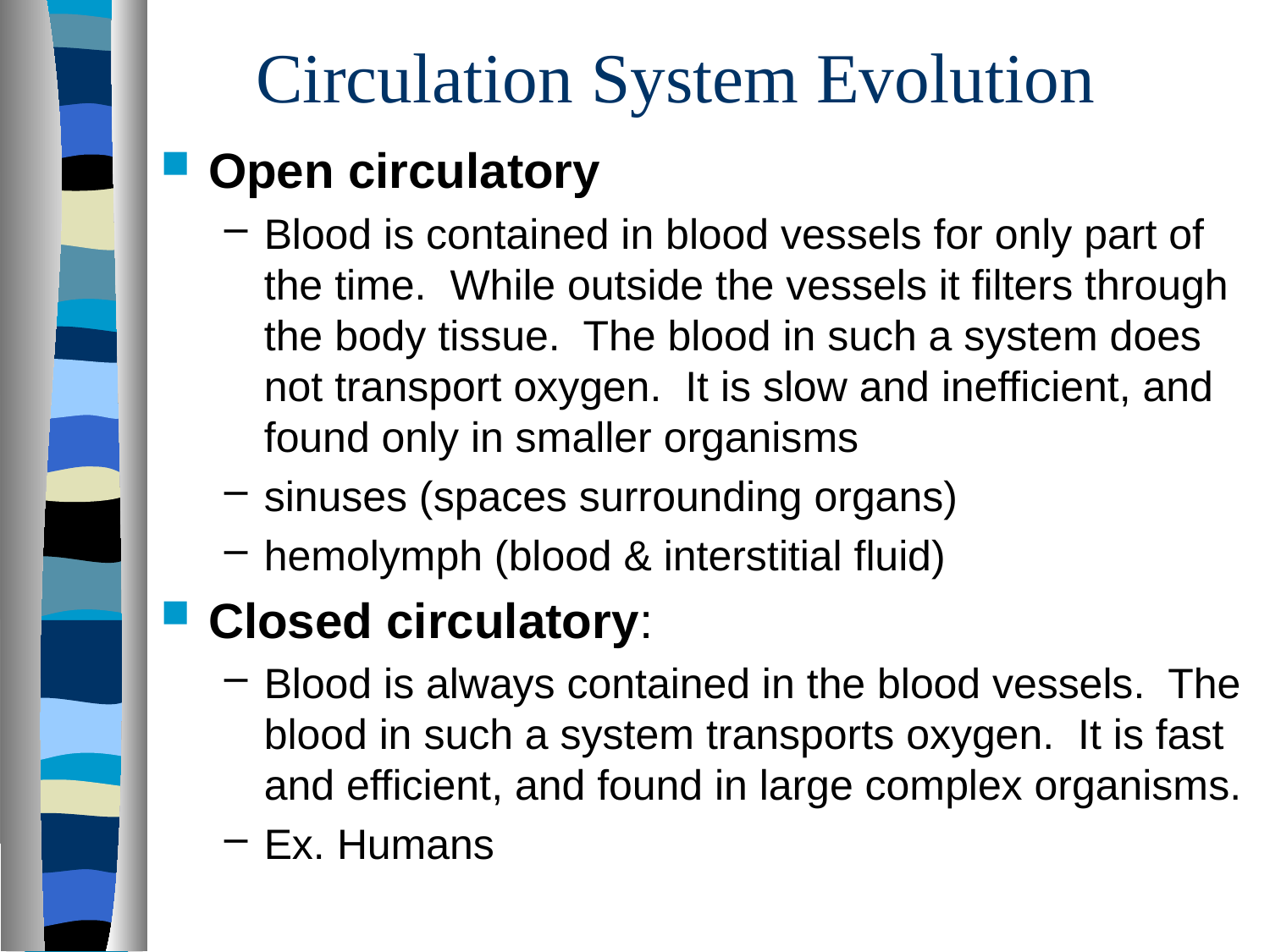

# Circulation System Evolution

Open circulatory
Blood is contained in blood vessels for only part of the time.  While outside the vessels it filters through the body tissue.  The blood in such a system does not transport oxygen.  It is slow and inefficient, and found only in smaller organisms
sinuses (spaces surrounding organs)
hemolymph (blood & interstitial fluid)
Closed circulatory:
Blood is always contained in the blood vessels.  The blood in such a system transports oxygen.  It is fast and efficient, and found in large complex organisms.
Ex. Humans